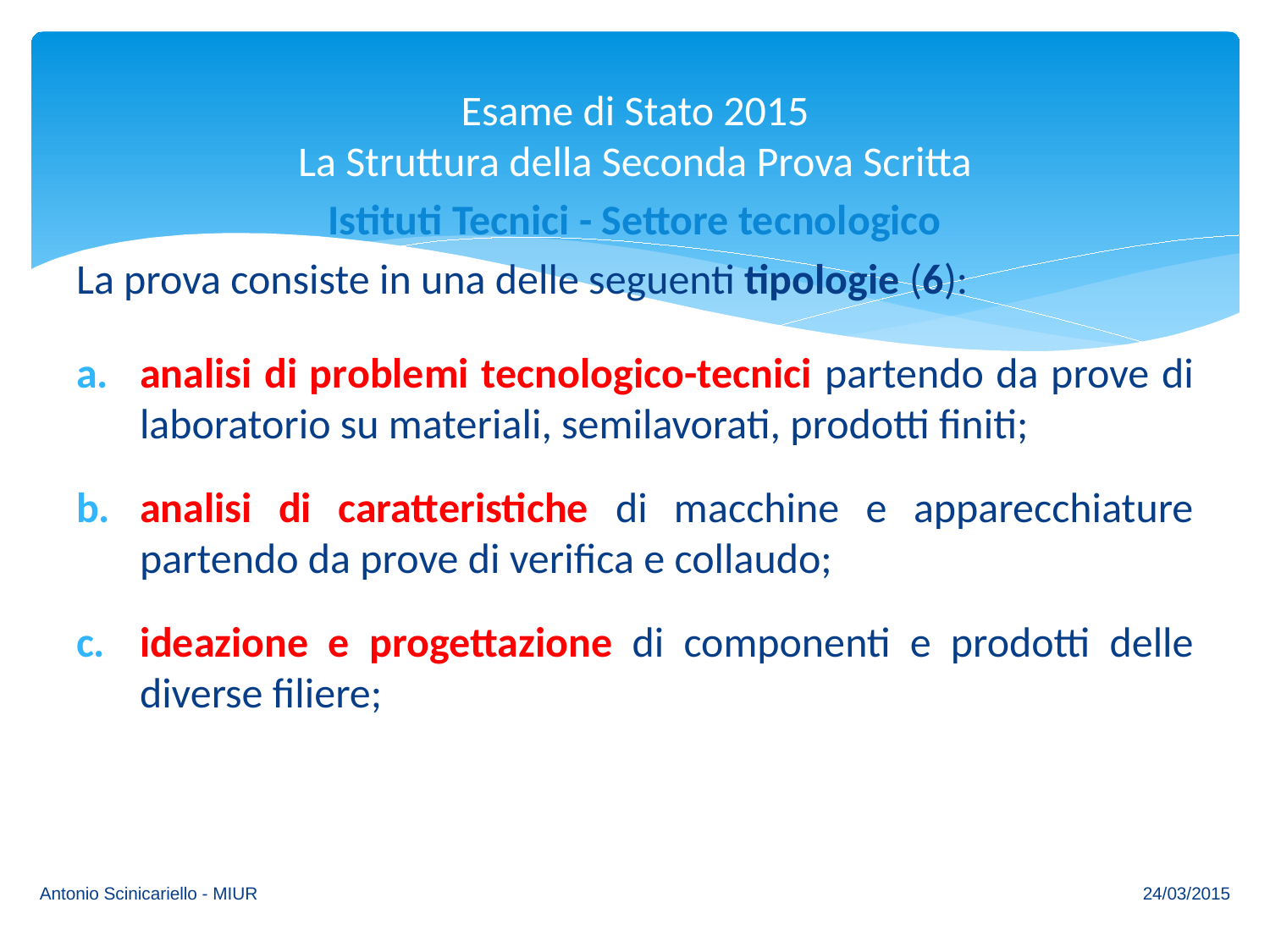

# Esame di Stato 2015 La Struttura della Seconda Prova Scritta
Istituti Tecnici - Settore tecnologico
La prova consiste in una delle seguenti tipologie (6):

analisi di problemi tecnologico-tecnici partendo da prove di laboratorio su materiali, semilavorati, prodotti finiti;

analisi di caratteristiche di macchine e apparecchiature partendo da prove di verifica e collaudo;

ideazione e progettazione di componenti e prodotti delle diverse filiere;

Antonio Scinicariello - MIUR
24/03/2015